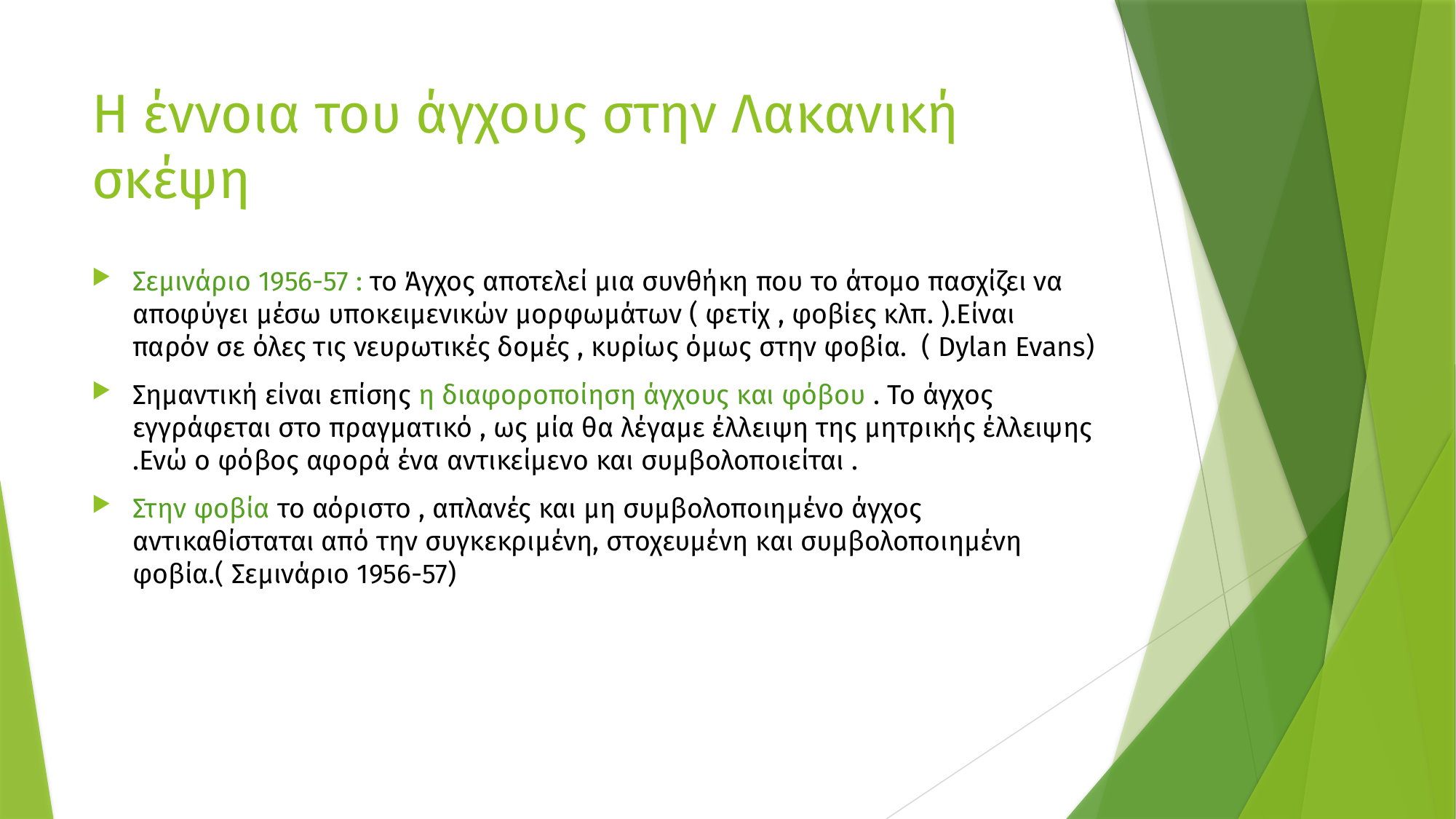

# Η έννοια του άγχους στην Λακανική σκέψη
Σεμινάριο 1956-57 : το Άγχος αποτελεί μια συνθήκη που το άτομο πασχίζει να αποφύγει μέσω υποκειμενικών μορφωμάτων ( φετίχ , φοβίες κλπ. ).Είναι παρόν σε όλες τις νευρωτικές δομές , κυρίως όμως στην φοβία.  ( Dylan Evans)
Σημαντική είναι επίσης η διαφοροποίηση άγχους και φόβου . Το άγχος εγγράφεται στο πραγματικό , ως μία θα λέγαμε έλλειψη της μητρικής έλλειψης .Ενώ ο φόβος αφορά ένα αντικείμενο και συμβολοποιείται .
Στην φοβία το αόριστο , απλανές και μη συμβολοποιημένο άγχος αντικαθίσταται από την συγκεκριμένη, στοχευμένη και συμβολοποιημένη φοβία.( Σεμινάριο 1956-57)